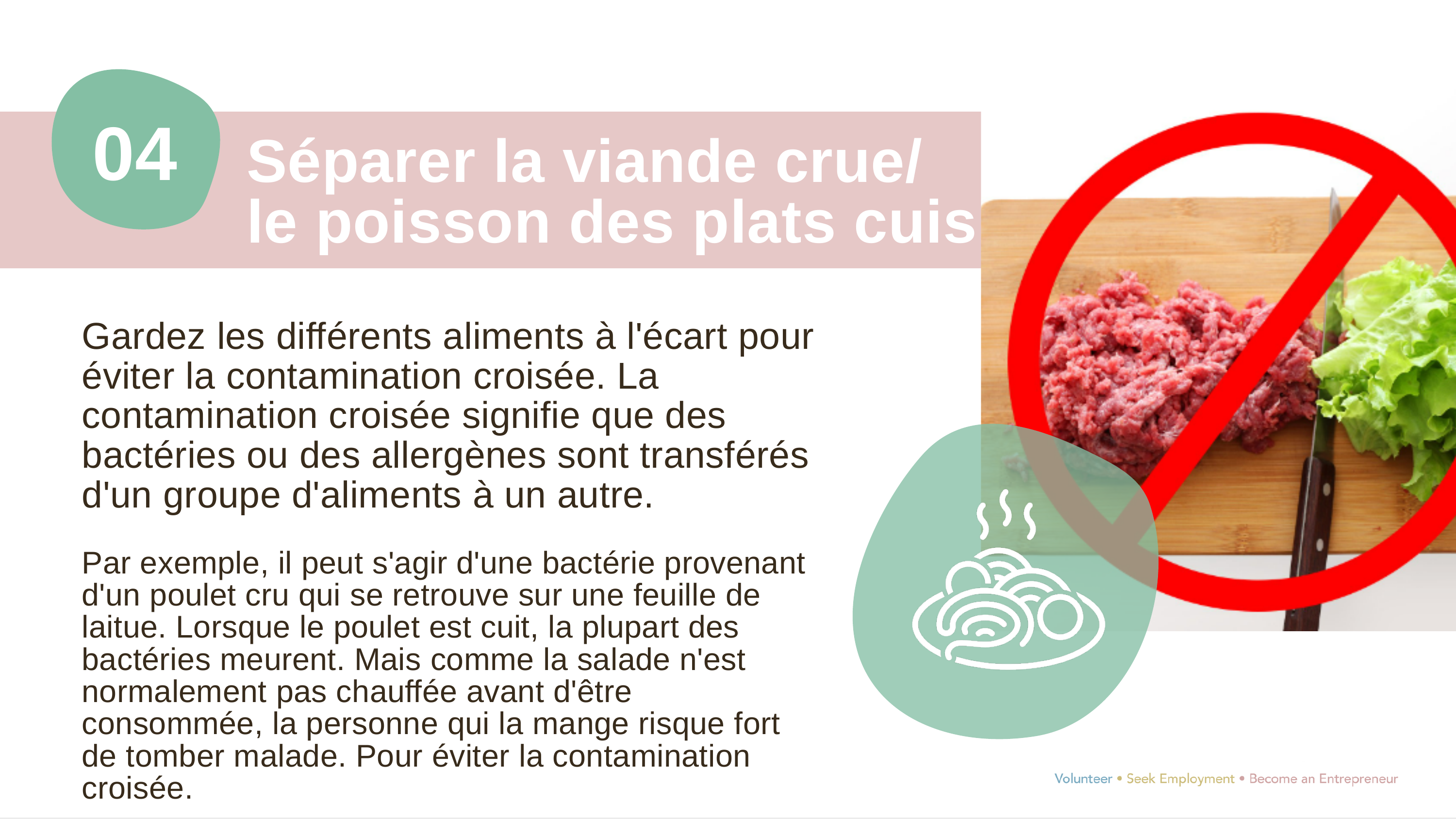

04
Séparer la viande crue/
le poisson des plats cuisinés

Gardez les différents aliments à l'écart pour éviter la contamination croisée. La contamination croisée signifie que des bactéries ou des allergènes sont transférés d'un groupe d'aliments à un autre.

Par exemple, il peut s'agir d'une bactérie provenant d'un poulet cru qui se retrouve sur une feuille de laitue. Lorsque le poulet est cuit, la plupart des bactéries meurent. Mais comme la salade n'est normalement pas chauffée avant d'être consommée, la personne qui la mange risque fort de tomber malade. Pour éviter la contamination croisée.